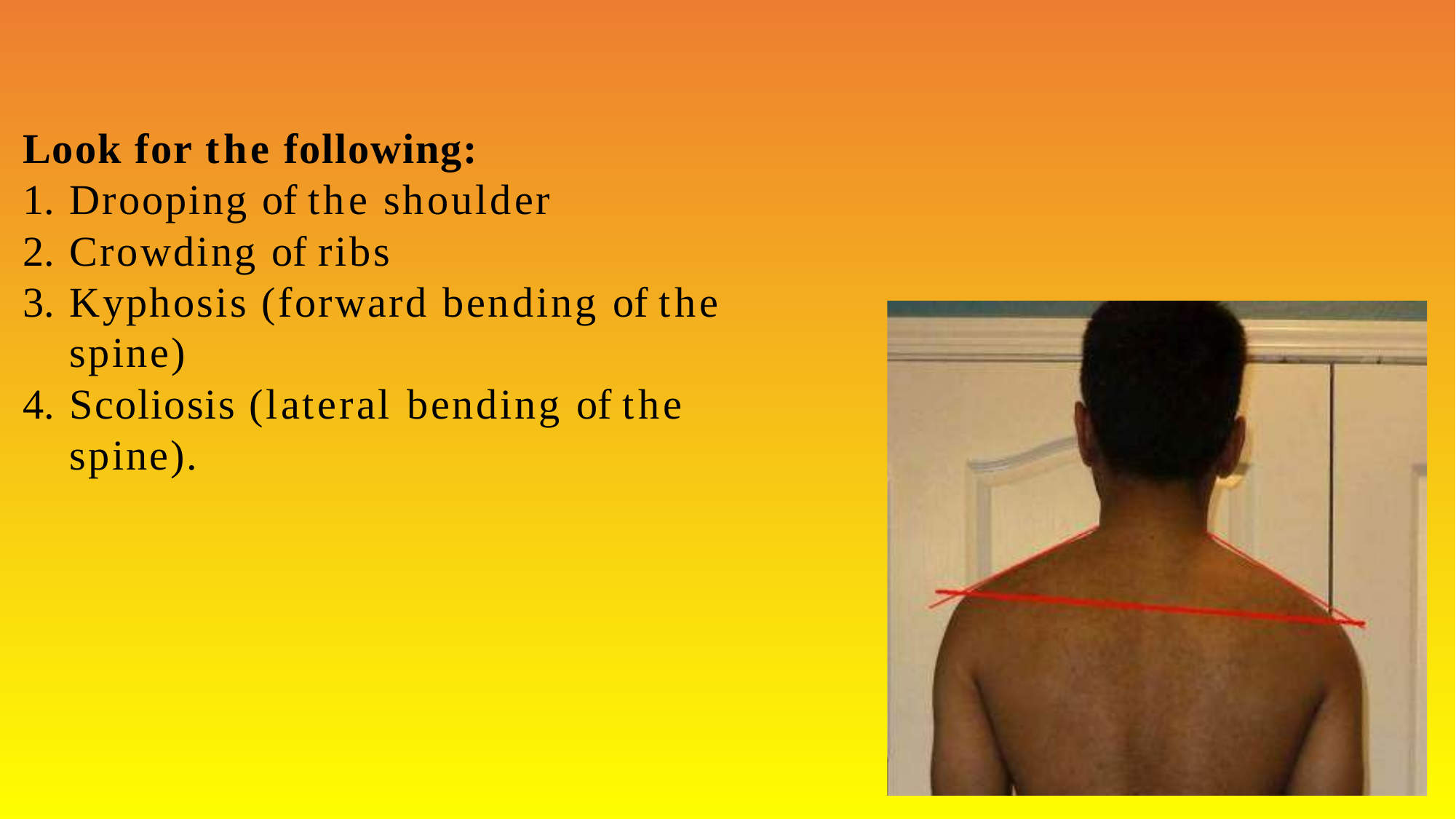

Look for the following:
Drooping of the shoulder
Crowding of ribs
Kyphosis (forward bending of the spine)
Scoliosis (lateral bending of the spine).